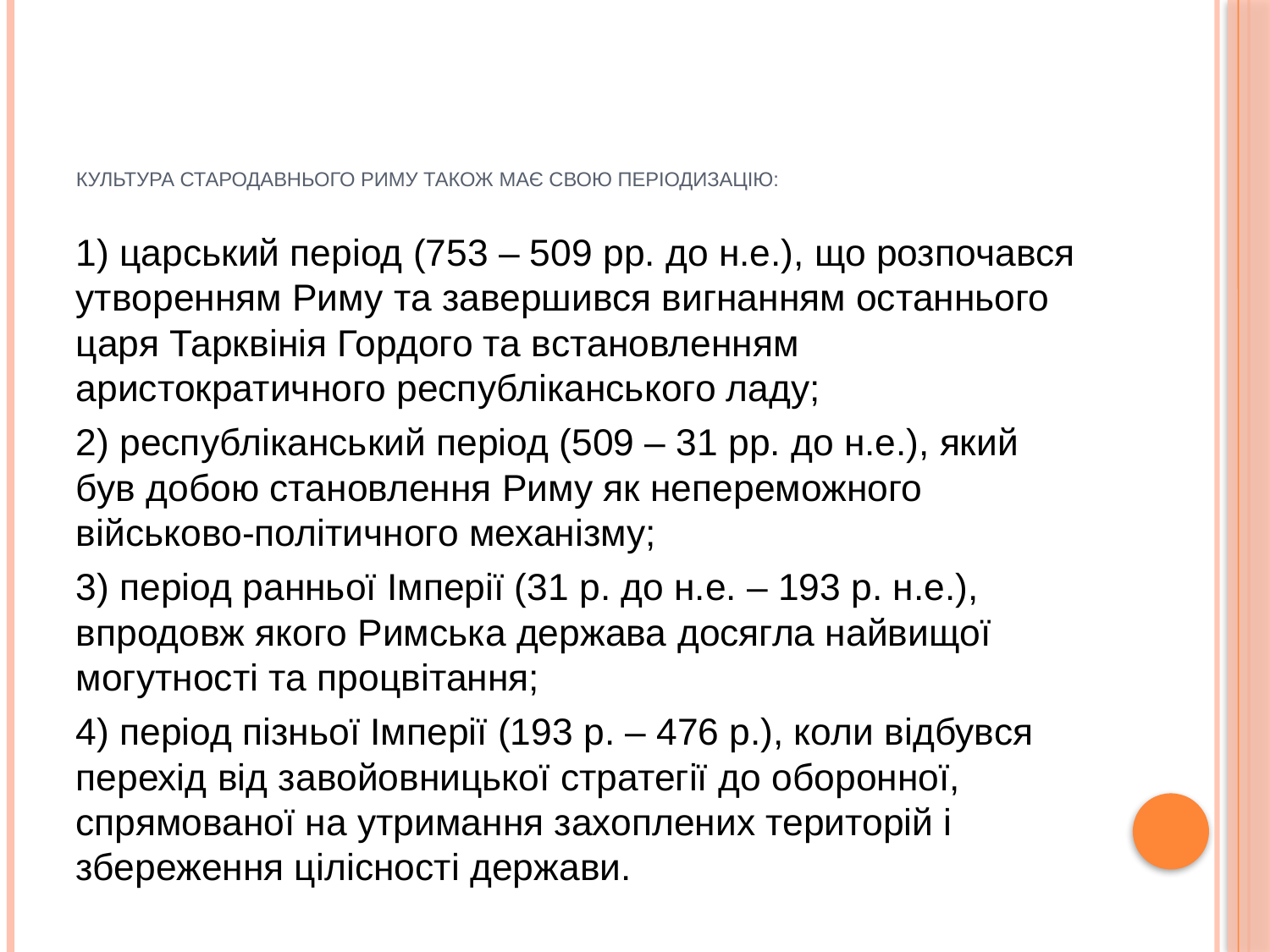

# Культура Стародавнього Риму також має свою періодизацію:
1) царський період (753 – 509 рр. до н.е.), що розпочався утворенням Риму та завершився вигнанням останнього царя Тарквінія Гордого та встановленням аристократичного республіканського ладу;
2) республіканський період (509 – 31 рр. до н.е.), який був добою становлення Риму як непереможного військово-політичного механізму;
3) період ранньої Імперії (31 р. до н.е. – 193 р. н.е.), впродовж якого Римська держава досягла найвищої могутності та процвітання;
4) період пізньої Імперії (193 р. – 476 р.), коли відбувся перехід від завойовницької стратегії до оборонної, спрямованої на утримання захоплених територій і збереження цілісності держави.